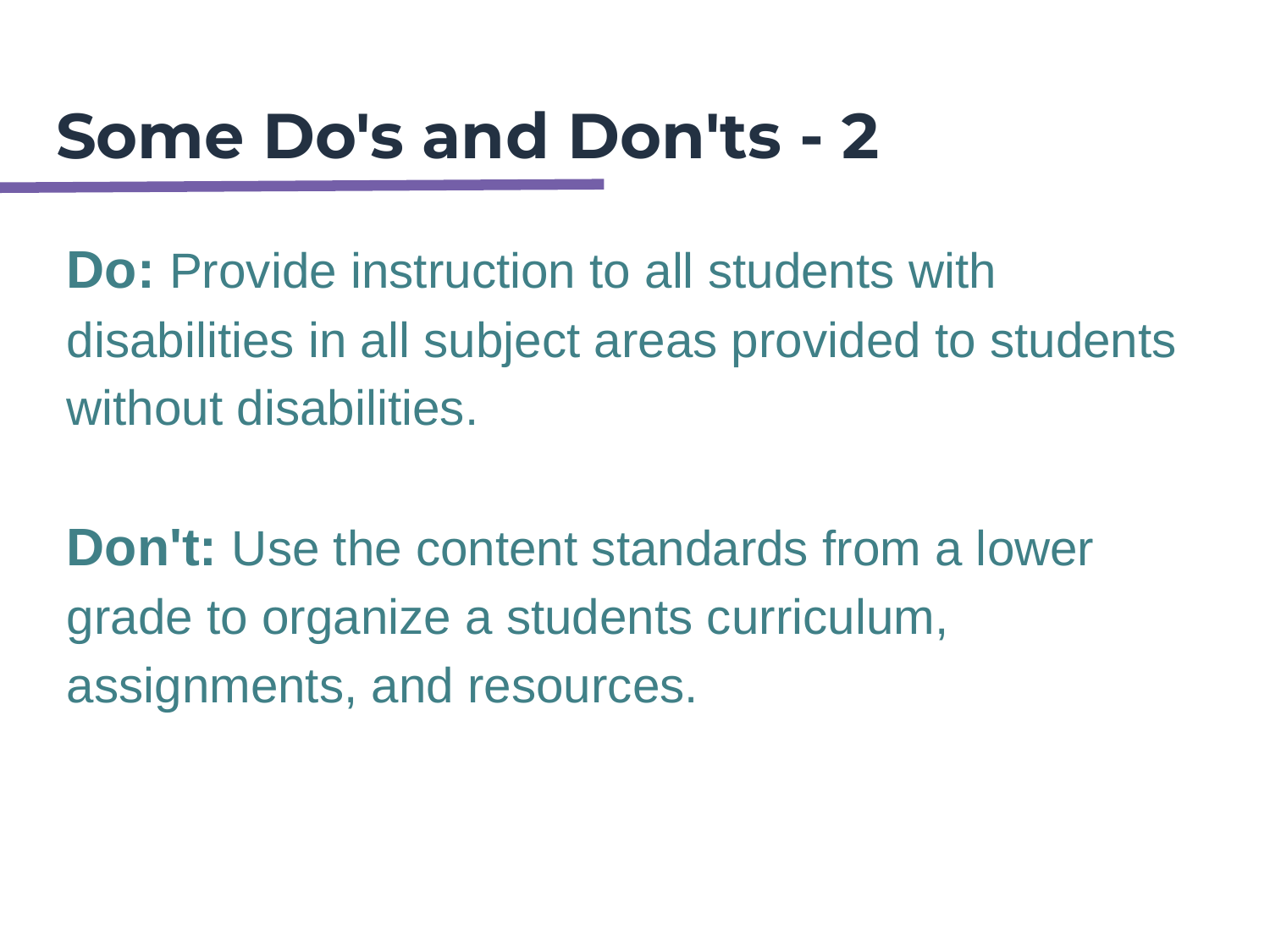

# Some Do's and Don'ts - 2
Do: Provide instruction to all students with disabilities in all subject areas provided to students without disabilities.

Don't: Use the content standards from a lower grade to organize a students curriculum, assignments, and resources.